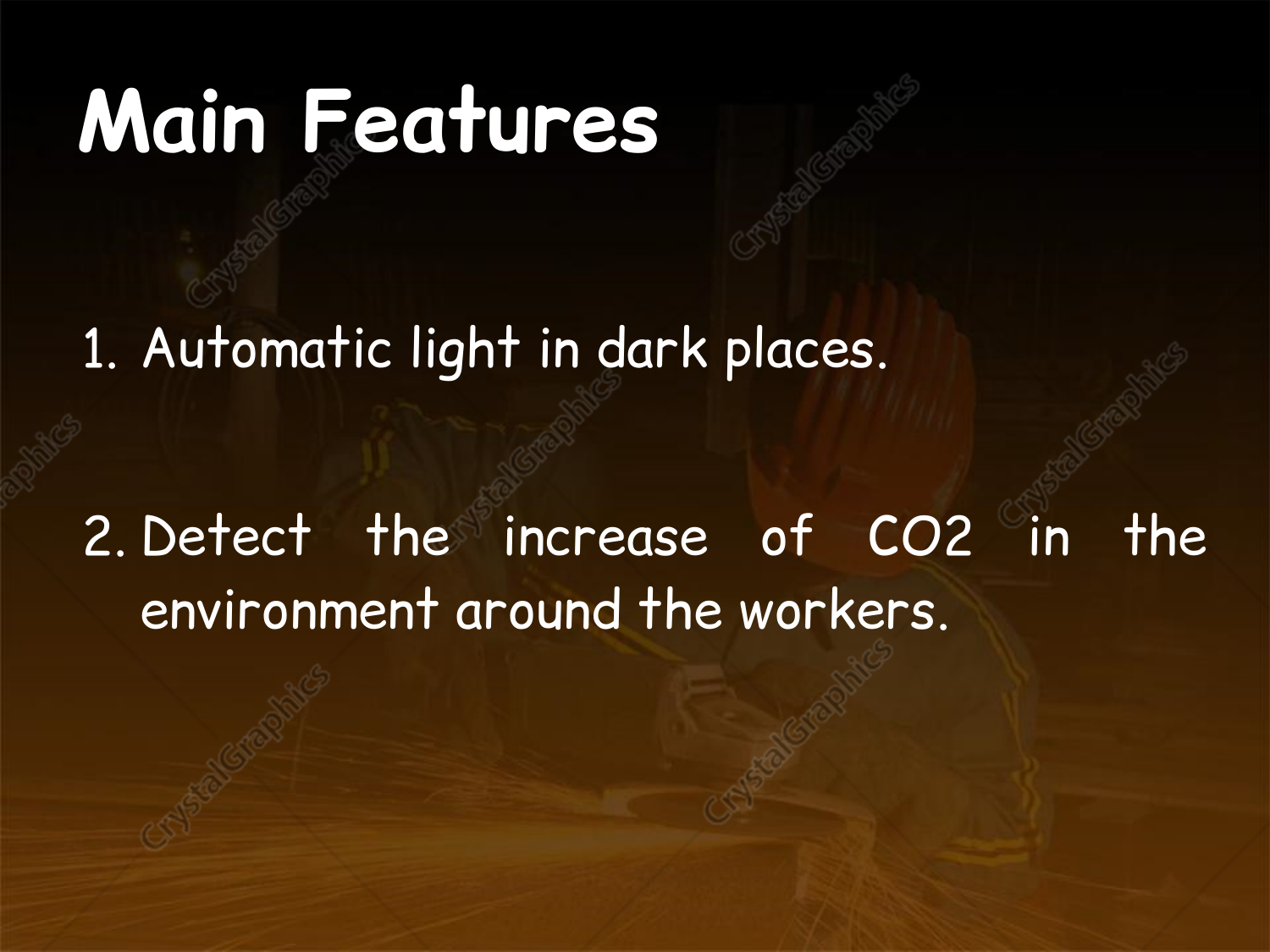

# Main Features
Automatic light in dark places.

Detect the increase of CO2 in the environment around the workers.